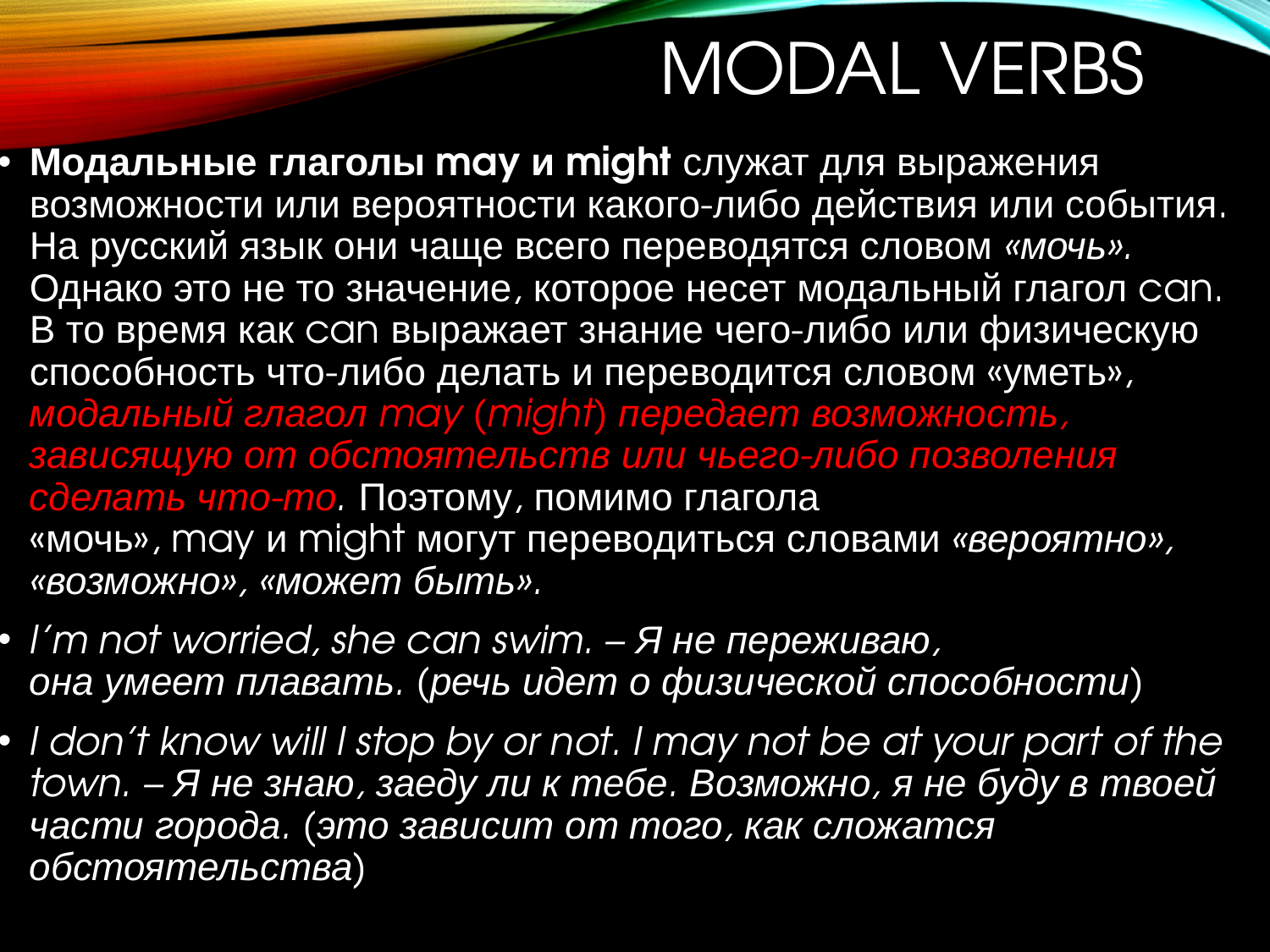

# Modal verbs
Модальные глаголы may и might служат для выражения возможности или вероятности какого-либо действия или события. На русский язык они чаще всего переводятся словом «мочь». Однако это не то значение, которое несет модальный глагол can. В то время как can выражает знание чего-либо или физическую способность что-либо делать и переводится словом «уметь», модальный глагол may (might) передает возможность, зависящую от обстоятельств или чьего-либо позволения сделать что-то. Поэтому, помимо глагола «мочь», may и might могут переводиться словами «вероятно», «возможно», «может быть».
I’m not worried, she can swim. – Я не переживаю, она умеет плавать. (речь идет о физической способности)
I don’t know will I stop by or not. I may not be at your part of the town. – Я не знаю, заеду ли к тебе. Возможно, я не буду в твоей части города. (это зависит от того, как сложатся обстоятельства)